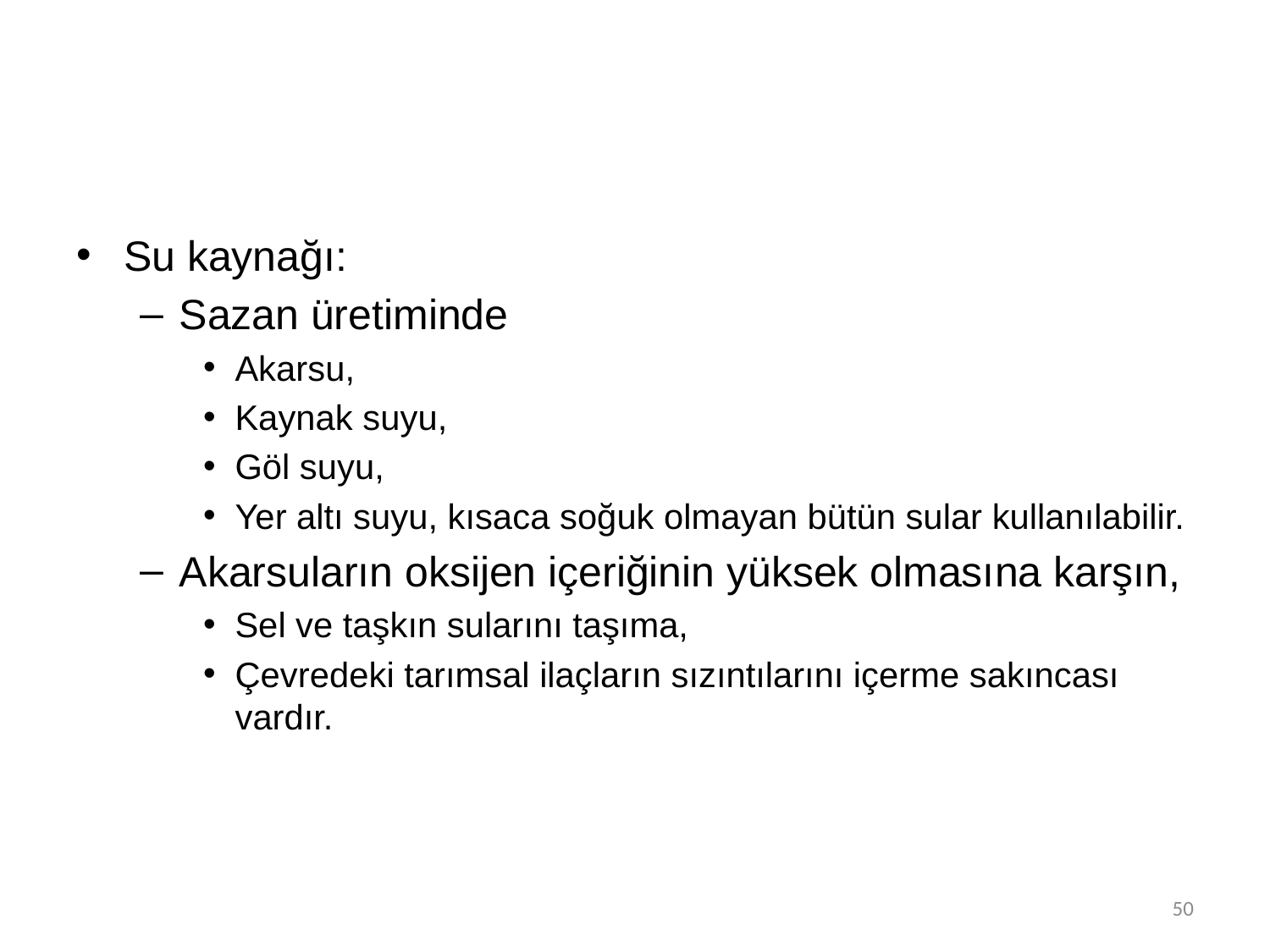

Su kaynağı:
Sazan üretiminde
Akarsu,
Kaynak suyu,
Göl suyu,
Yer altı suyu, kısaca soğuk olmayan bütün sular kullanılabilir.
Akarsuların oksijen içeriğinin yüksek olmasına karşın,
Sel ve taşkın sularını taşıma,
Çevredeki tarımsal ilaçların sızıntılarını içerme sakıncası vardır.
50